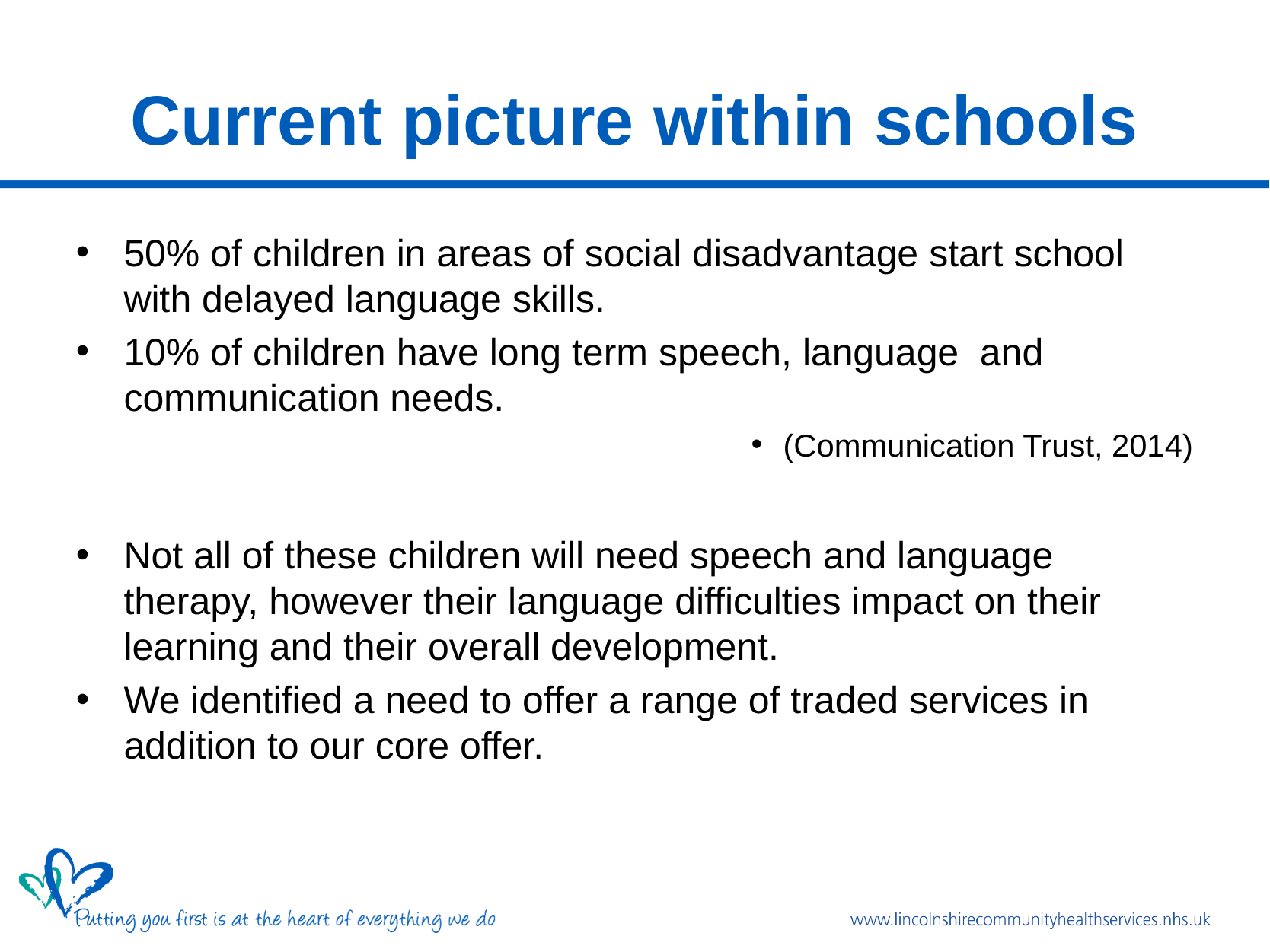

# Current picture within schools
50% of children in areas of social disadvantage start school with delayed language skills.
10% of children have long term speech, language  and communication needs.
(Communication Trust, 2014)

Not all of these children will need speech and language therapy, however their language difficulties impact on their learning and their overall development.
We identified a need to offer a range of traded services in addition to our core offer.